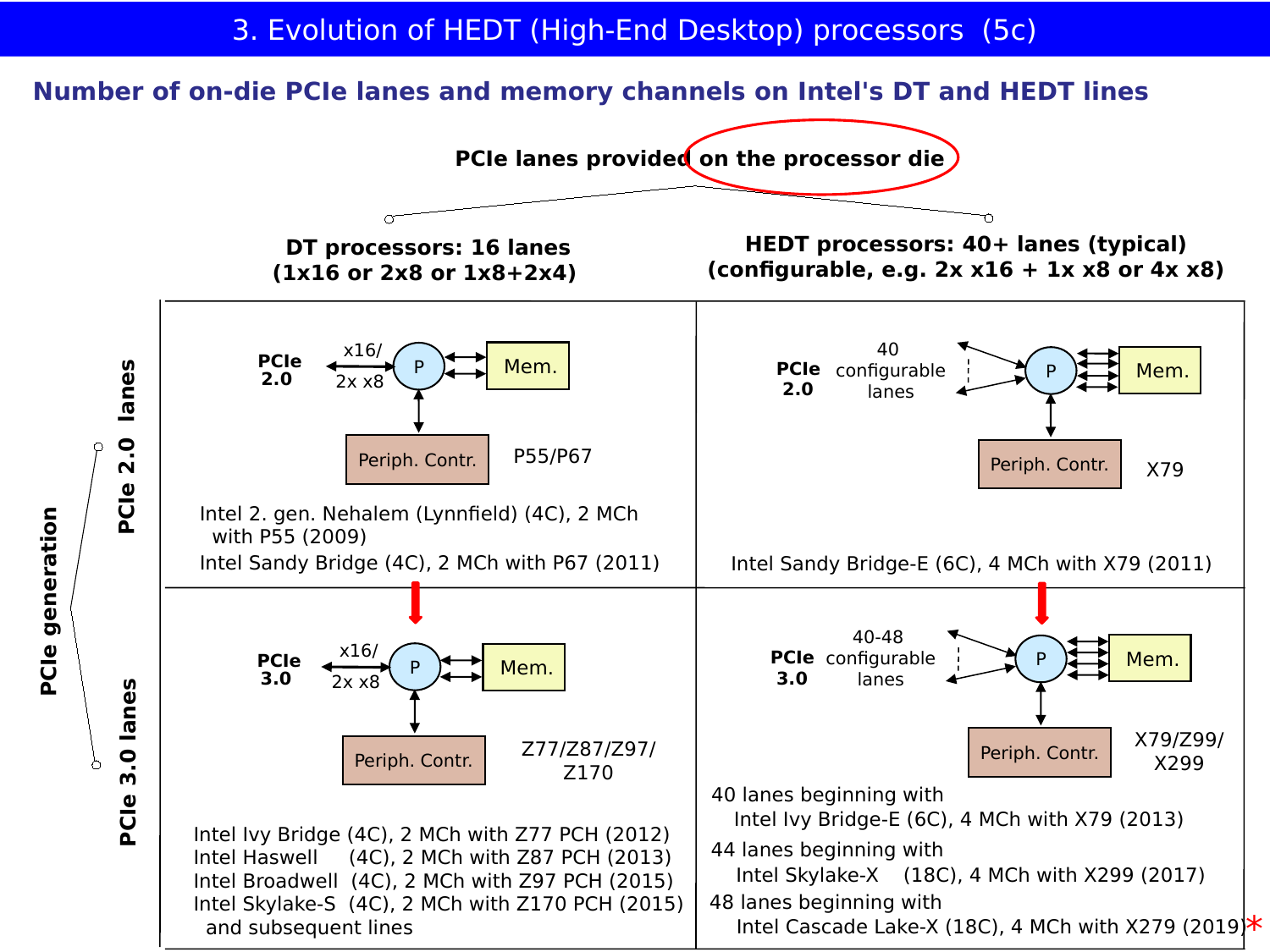

# 3. Evolution of HEDT (High-End Desktop) processors  (5c)
Number of on-die PCIe lanes and memory channels on Intel's DT and HEDT lines

 PCIe lanes provided on the processor die

HEDT processors: 40+ lanes (typical)
(configurable, e.g. 2x x16 + 1x x8 or 4x x8)
DT processors: 16 lanes
(1x16 or 2x8 or 1x8+2x4)

40
configurable
lanes

 Mem.
P
PCIe
 2.0

Periph. Contr.
X79
 x16/
2x x8
 Mem.
P
 PCIe
 2.0

Periph. Contr.

 PCIe 2.0  lanes
P55/P67

Intel 2. gen. Nehalem (Lynnfield) (4C), 2 MCh
  with P55 (2009)
Intel Sandy Bridge (4C), 2 MCh with P67 (2011)
Intel Sandy Bridge-E (6C), 4 MCh with X79 (2011)
PCIe generation

40-48
configurable
lanes

 Mem.
P
PCIe
 3.0

X79/Z99/
X299
Periph. Contr.
 x16/
2x x8

P
 Mem.
 PCIe
 3.0

Z77/Z87/Z97/
Z170
Periph. Contr.
PCIe 3.0 lanes

40 lanes beginning with
  Intel Ivy Bridge-E (6C), 4 MCh with X79 (2013)
Intel Ivy Bridge (4C), 2 MCh with Z77 PCH (2012)
Intel Haswell     (4C), 2 MCh with Z87 PCH (2013)
Intel Broadwell  (4C), 2 MCh with Z97 PCH (2015)
Intel Skylake-S  (4C), 2 MCh with Z170 PCH (2015)
  and subsequent lines
44 lanes beginning with
Intel Skylake-X    (18C), 4 MCh with X299 (2017)
48 lanes beginning with
*
  Intel Cascade Lake-X (18C), 4 MCh with X279 (2019)